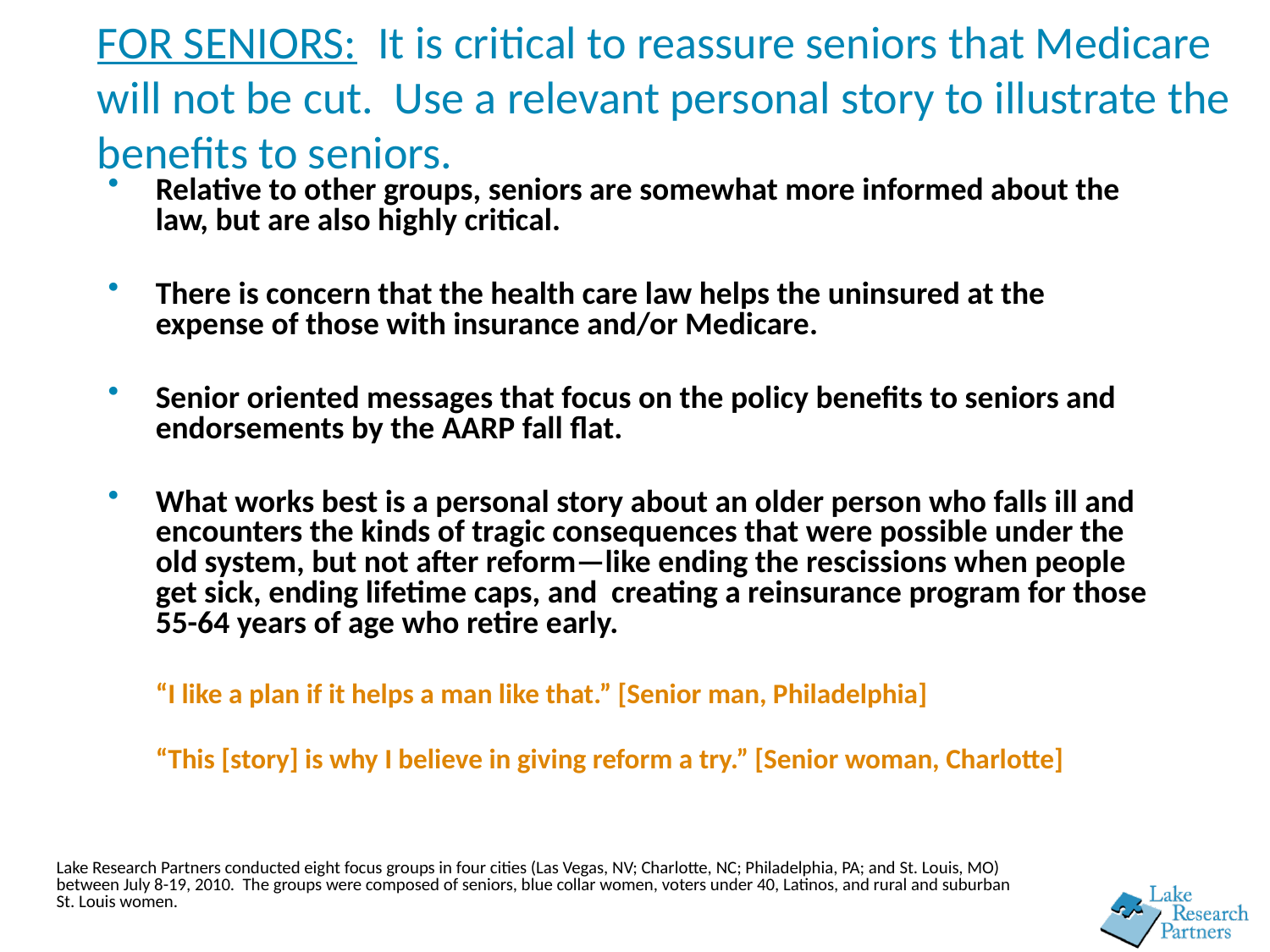

# FOR SENIORS:  It is critical to reassure seniors that Medicare will not be cut.  Use a relevant personal story to illustrate the benefits to seniors.
Relative to other groups, seniors are somewhat more informed about the law, but are also highly critical.

There is concern that the health care law helps the uninsured at the expense of those with insurance and/or Medicare.

Senior oriented messages that focus on the policy benefits to seniors and endorsements by the AARP fall flat.

What works best is a personal story about an older person who falls ill and encounters the kinds of tragic consequences that were possible under the old system, but not after reform—like ending the rescissions when people get sick, ending lifetime caps, and  creating a reinsurance program for those 55-64 years of age who retire early.

	“I like a plan if it helps a man like that.” [Senior man, Philadelphia]

	“This [story] is why I believe in giving reform a try.” [Senior woman, Charlotte]
Lake Research Partners conducted eight focus groups in four cities (Las Vegas, NV; Charlotte, NC; Philadelphia, PA; and St. Louis, MO) between July 8-19, 2010.  The groups were composed of seniors, blue collar women, voters under 40, Latinos, and rural and suburban St. Louis women.